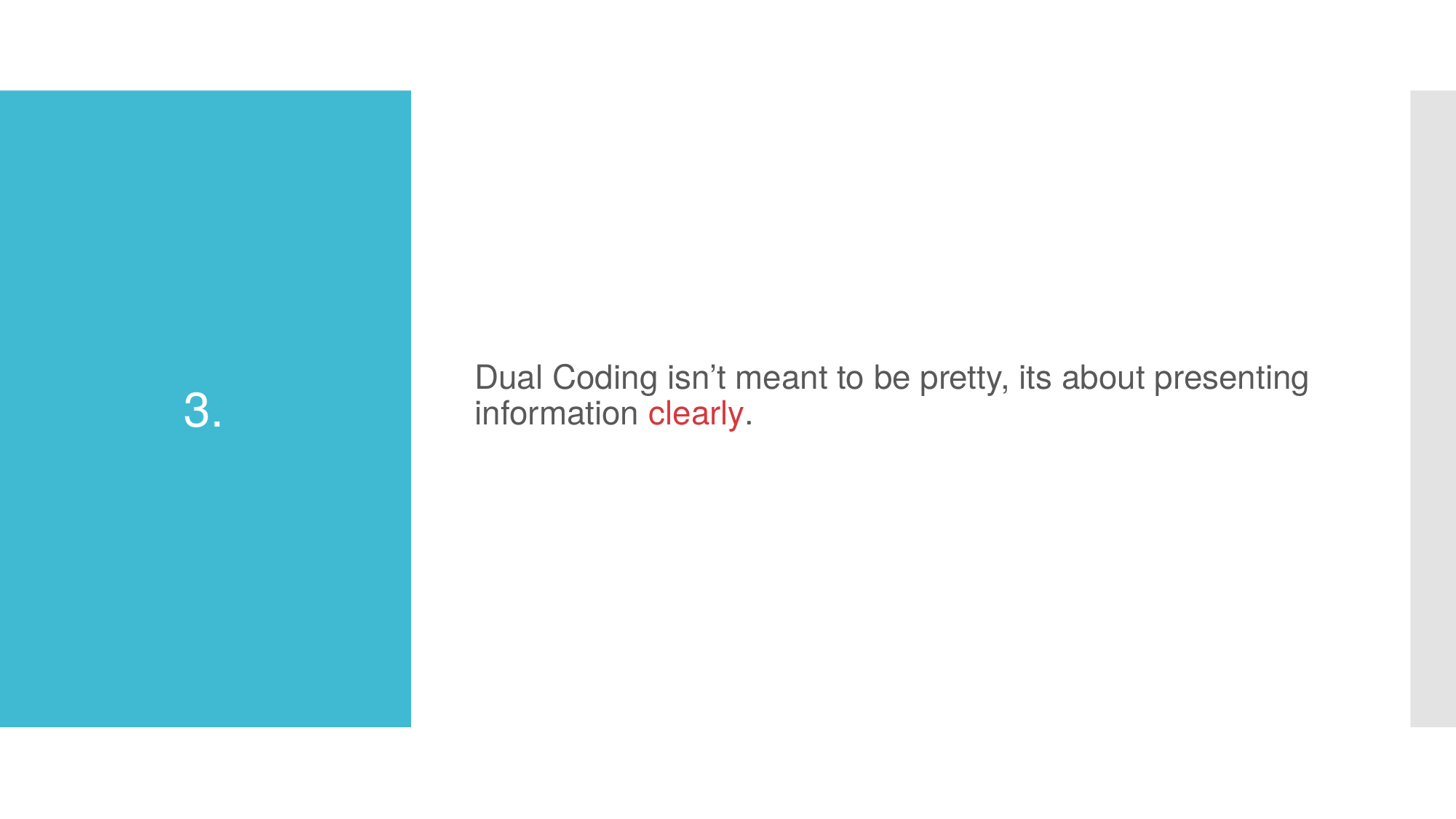

Dual Coding isn’t meant to be pretty, its about presenting information clearly.

3.